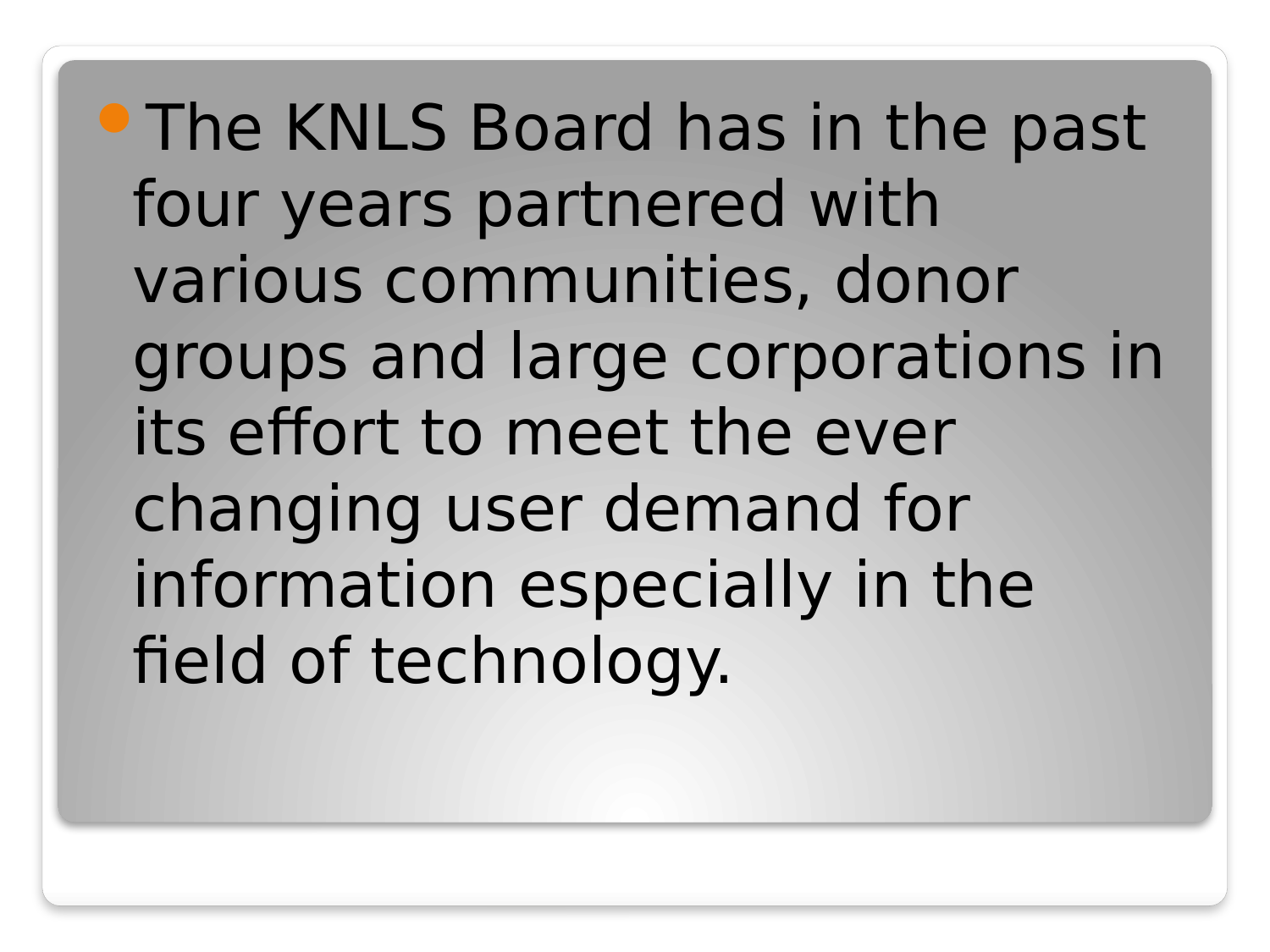

The KNLS Board has in the past four years partnered with various communities, donor groups and large corporations in its effort to meet the ever changing user demand for information especially in the field of technology.